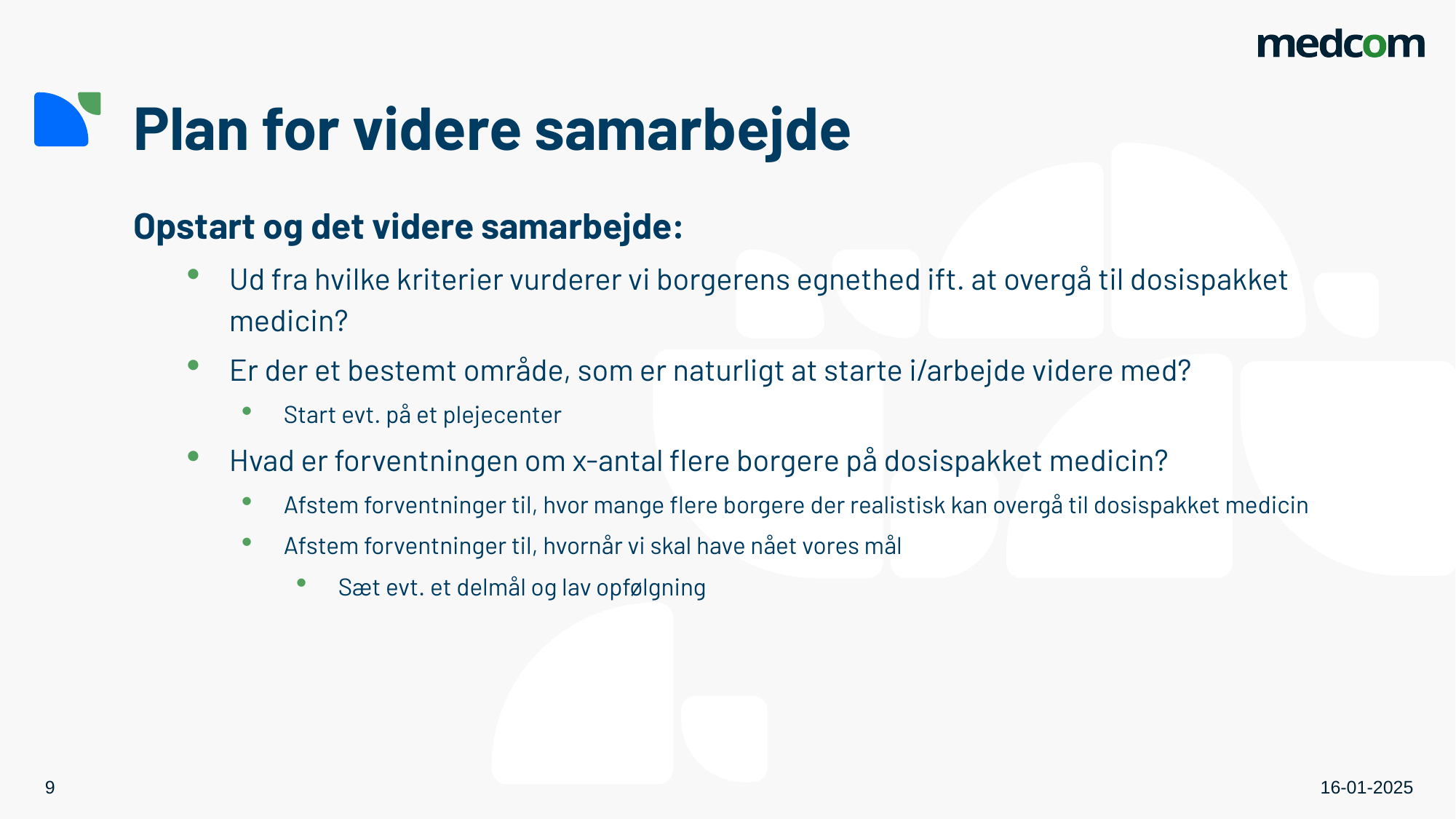

# Plan for videre samarbejde
Opstart og det videre samarbejde:
Ud fra hvilke kriterier vurderer vi borgerens egnethed ift. at overgå til dosispakket medicin?
Er der et bestemt område, som er naturligt at starte i/arbejde videre med?
Start evt. på et plejecenter
Hvad er forventningen om x-antal flere borgere på dosispakket medicin?
Afstem forventninger til, hvor mange flere borgere der realistisk kan overgå til dosispakket medicin
Afstem forventninger til, hvornår vi skal have nået vores mål
Sæt evt. et delmål og lav opfølgning

9
16-01-2025